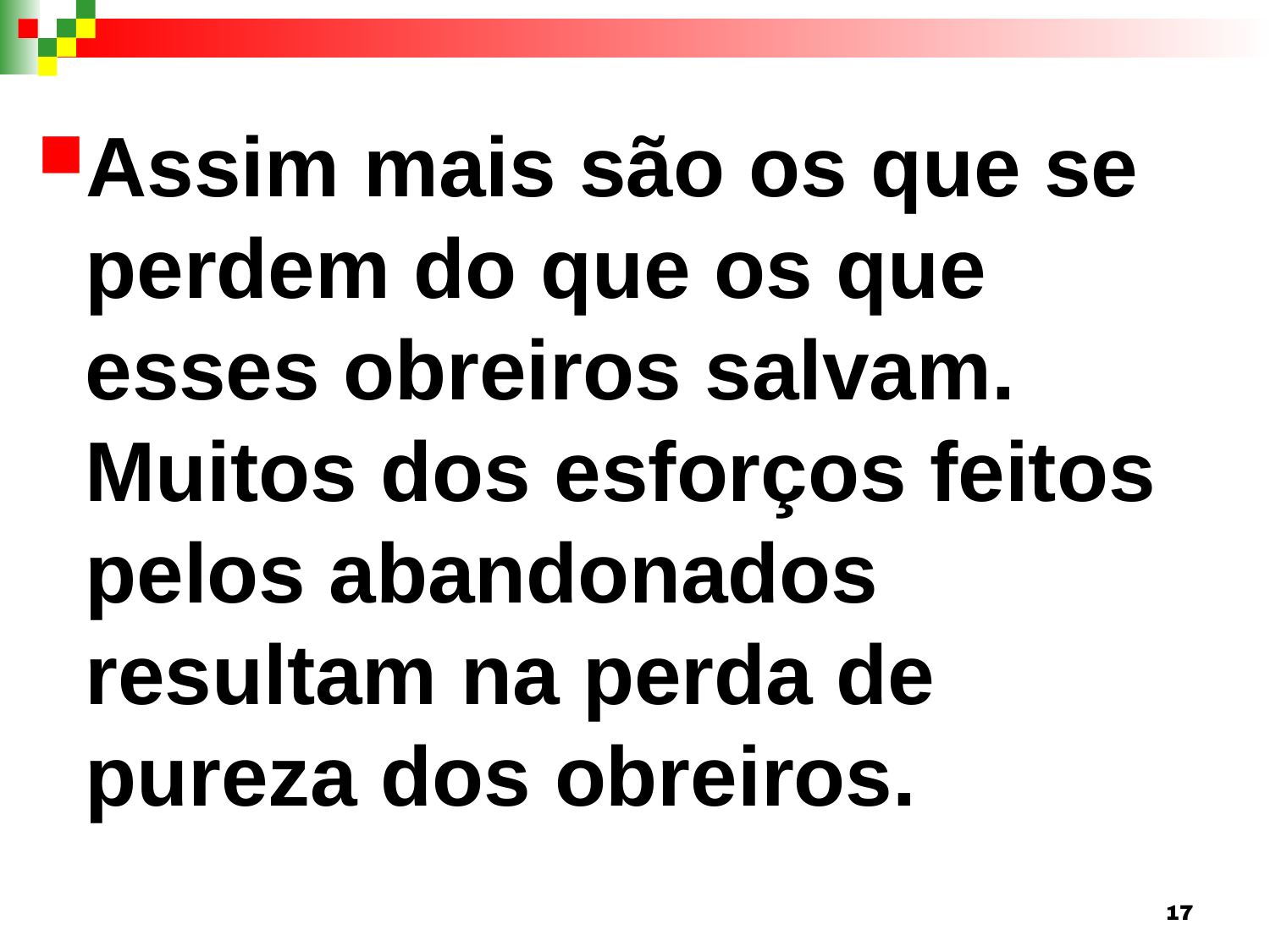

Assim mais são os que se perdem do que os que esses obreiros salvam. Muitos dos esforços feitos pelos abandonados resultam na perda de pureza dos obreiros.
17